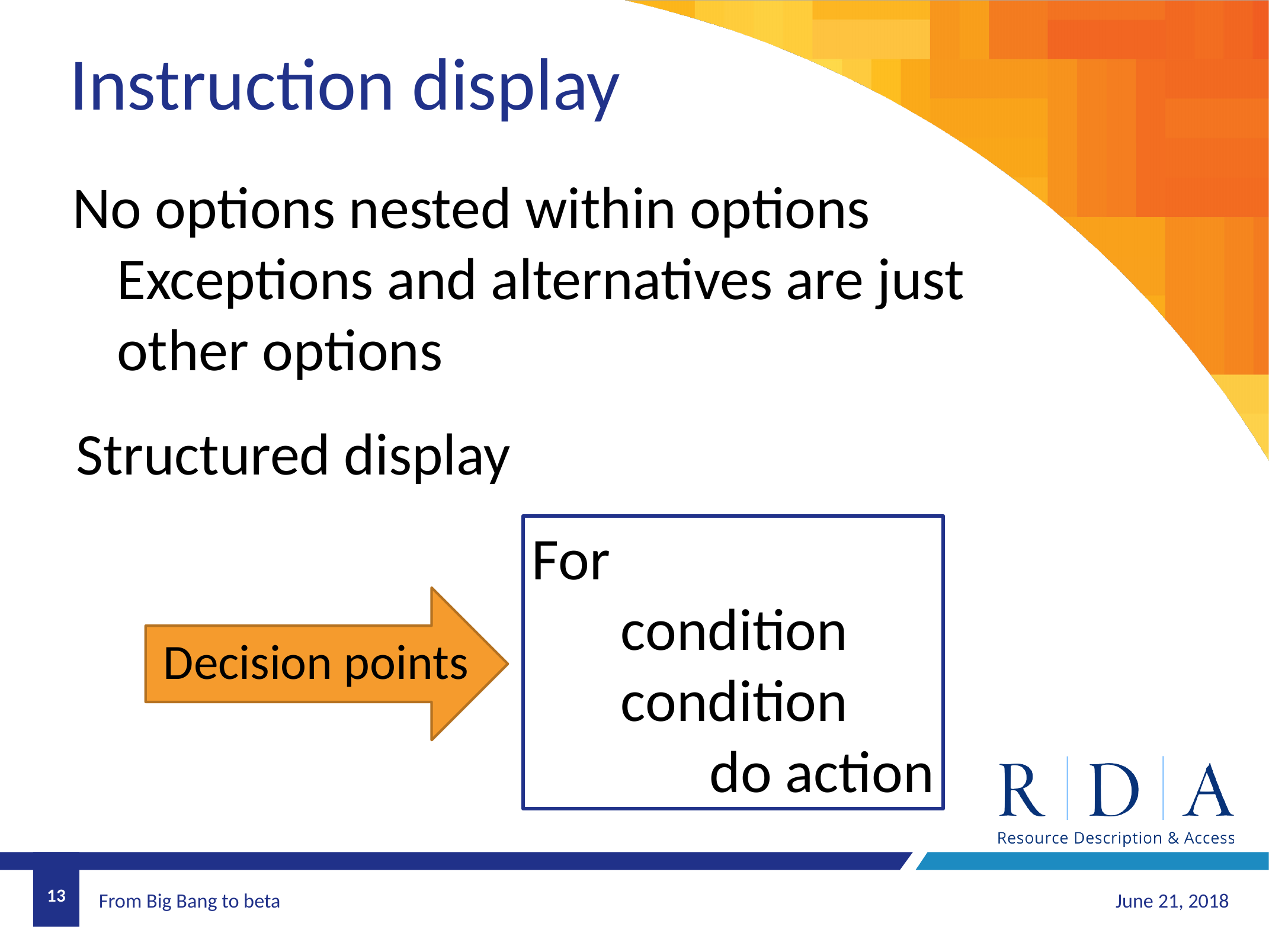

Instruction display
No options nested within options
Exceptions and alternatives are just other options
Structured display
For
	condition
	condition
		do action

Decision points
13
June 21, 2018